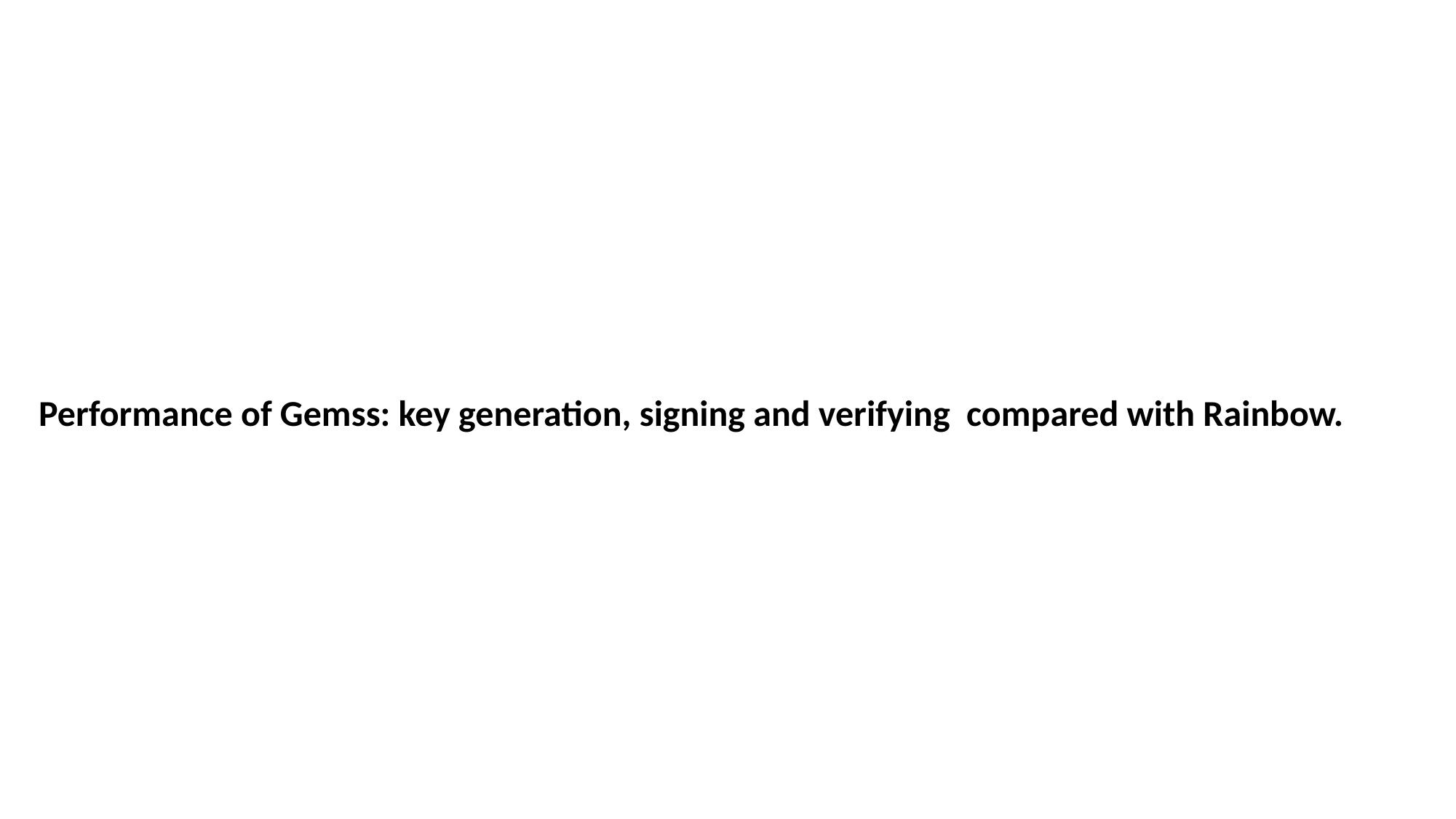

Performance of Gemss: key generation, signing and verifying  compared with Rainbow.